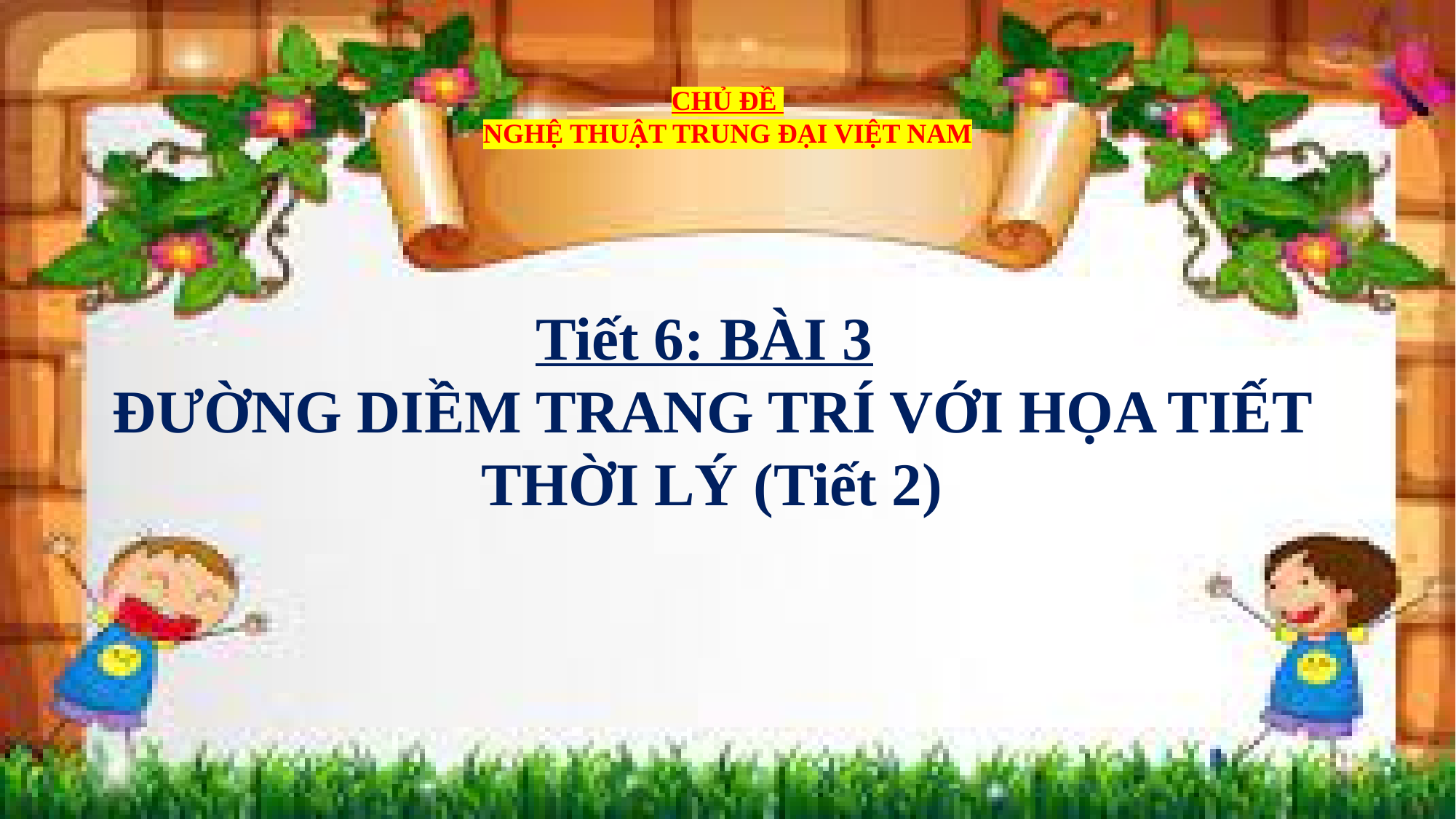

CHỦ ĐỀ
NGHỆ THUẬT TRUNG ĐẠI VIỆT NAM
Tiết 6: BÀI 3
ĐƯỜNG DIỀM TRANG TRÍ VỚI HỌA TIẾT THỜI LÝ (Tiết 2)